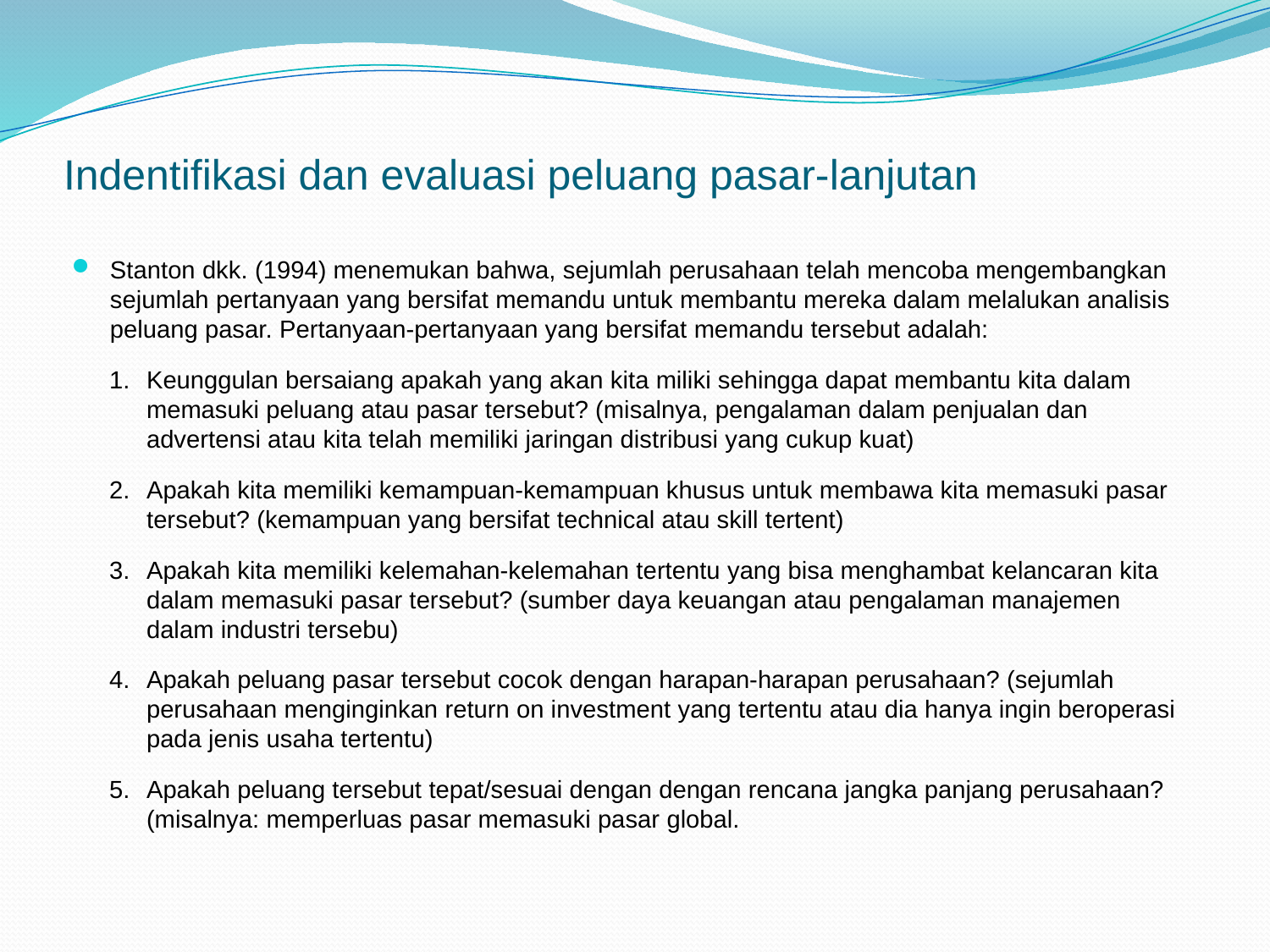

# Indentifikasi dan evaluasi peluang pasar-lanjutan
Stanton dkk. (1994) menemukan bahwa, sejumlah perusahaan telah mencoba mengembangkan sejumlah pertanyaan yang bersifat memandu untuk membantu mereka dalam melalukan analisis peluang pasar. Pertanyaan-pertanyaan yang bersifat memandu tersebut adalah:
Keunggulan bersaiang apakah yang akan kita miliki sehingga dapat membantu kita dalam memasuki peluang atau pasar tersebut? (misalnya, pengalaman dalam penjualan dan advertensi atau kita telah memiliki jaringan distribusi yang cukup kuat)
Apakah kita memiliki kemampuan-kemampuan khusus untuk membawa kita memasuki pasar tersebut? (kemampuan yang bersifat technical atau skill tertent)
Apakah kita memiliki kelemahan-kelemahan tertentu yang bisa menghambat kelancaran kita dalam memasuki pasar tersebut? (sumber daya keuangan atau pengalaman manajemen dalam industri tersebu)
Apakah peluang pasar tersebut cocok dengan harapan-harapan perusahaan? (sejumlah perusahaan menginginkan return on investment yang tertentu atau dia hanya ingin beroperasi pada jenis usaha tertentu)
Apakah peluang tersebut tepat/sesuai dengan dengan rencana jangka panjang perusahaan? (misalnya: memperluas pasar memasuki pasar global.